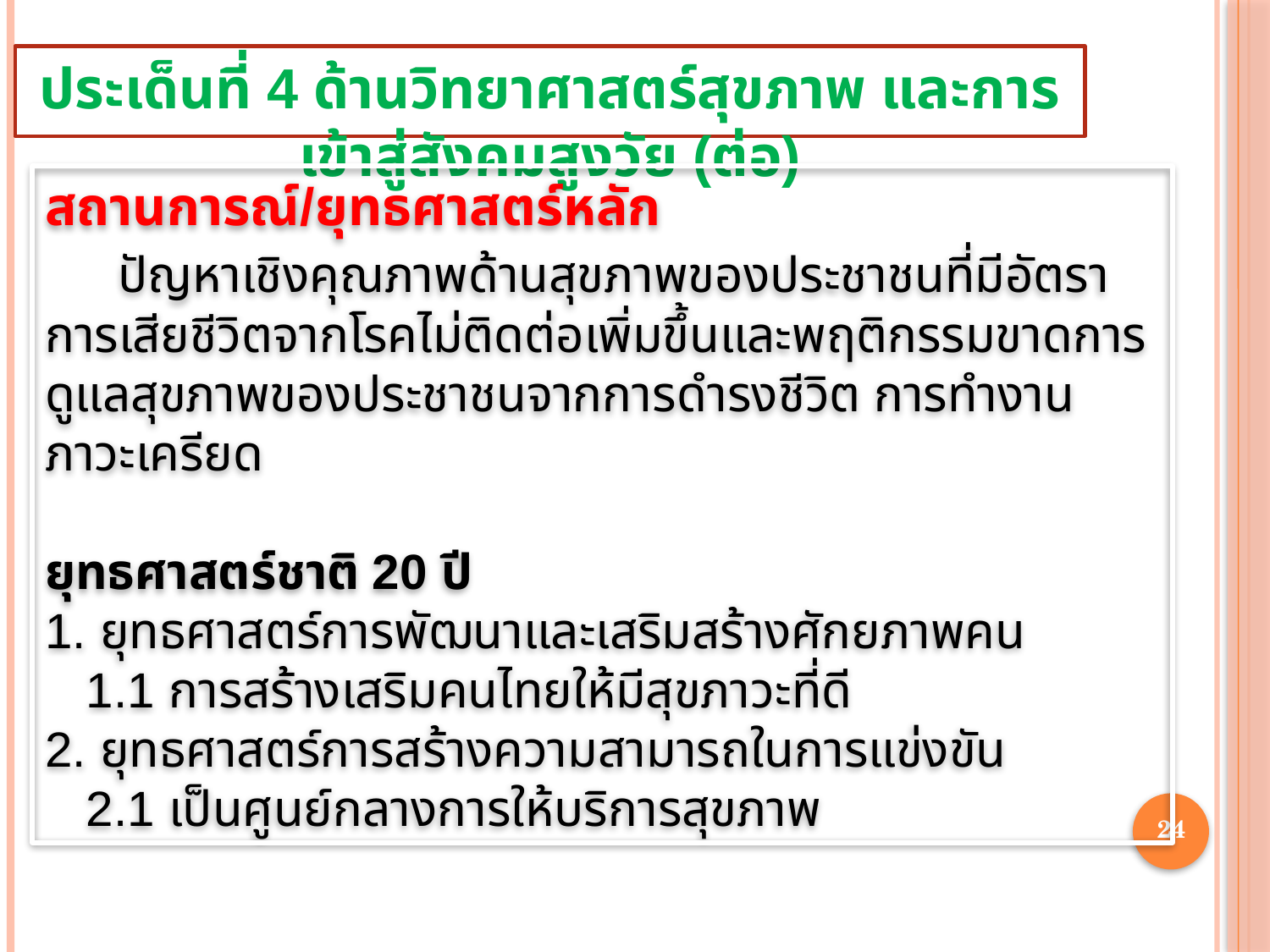

ประเด็นที่ 4 ด้านวิทยาศาสตร์สุขภาพ และการเข้าสู่สังคมสูงวัย (ต่อ)
สถานการณ์/ยุทธศาสตร์หลัก
     ปัญหาเชิงคุณภาพด้านสุขภาพของประชาชนที่มีอัตราการเสียชีวิตจากโรคไม่ติดต่อเพิ่มขึ้นและพฤติกรรมขาดการดูแลสุขภาพของประชาชนจากการดำรงชีวิต การทำงาน ภาวะเครียด

ยุทธศาสตร์ชาติ 20 ปี
1. ยุทธศาสตร์การพัฒนาและเสริมสร้างศักยภาพคน
   1.1 การสร้างเสริมคนไทยให้มีสุขภาวะที่ดี
2. ยุทธศาสตร์การสร้างความสามารถในการแข่งขัน
   2.1 เป็นศูนย์กลางการให้บริการสุขภาพ
24